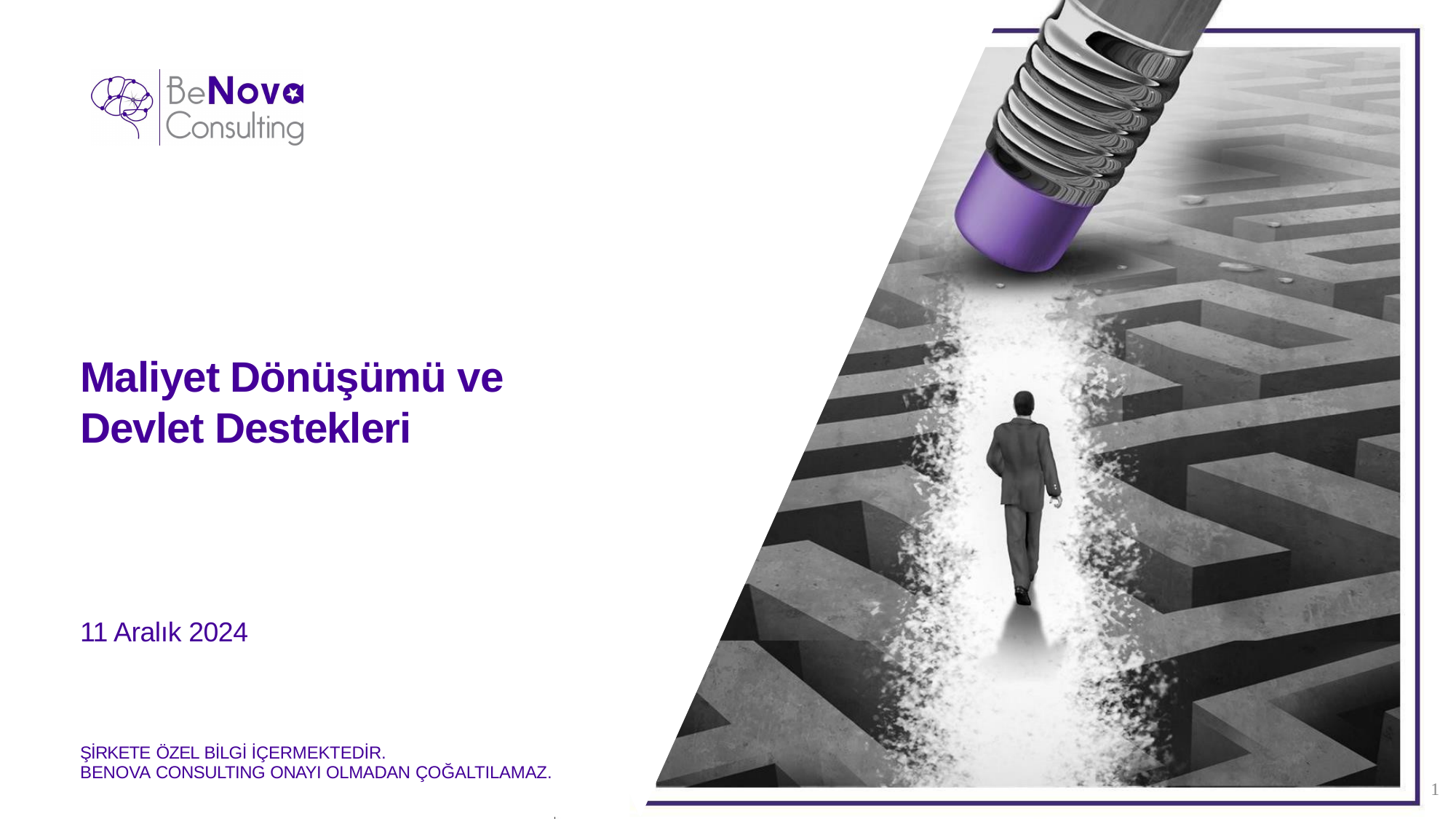

# Maliyet Dönüşümü ve Devlet Destekleri
11 Aralık 2024
ŞİRKETE ÖZEL BİLGİ İÇERMEKTEDİR.
BENOVA CONSULTING ONAYI OLMADAN ÇOĞALTILAMAZ.
1